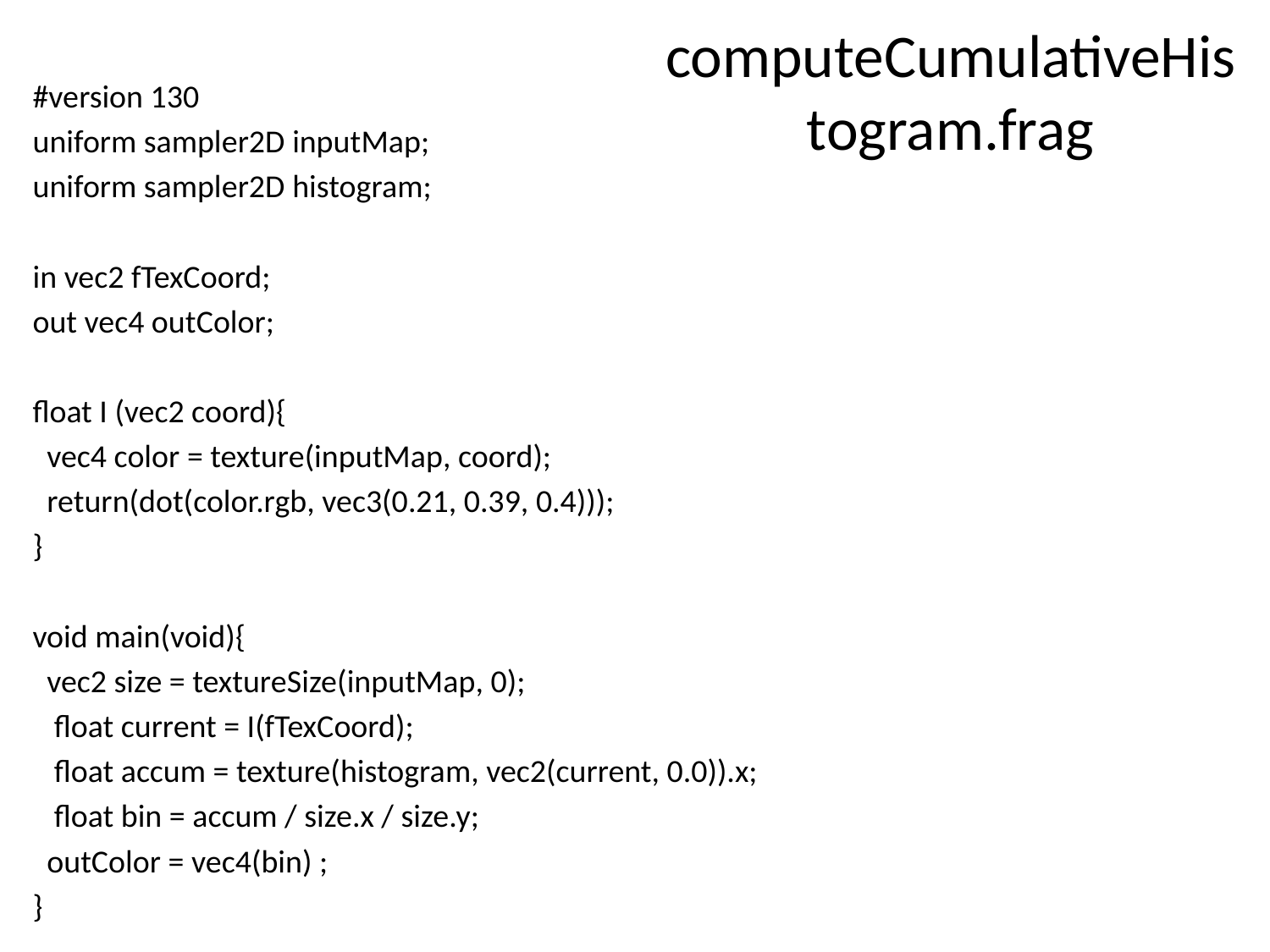

# computeCumulativeHistogram.frag
#version 130
uniform sampler2D inputMap;
uniform sampler2D histogram;

in vec2 fTexCoord;
out vec4 outColor;

float I (vec2 coord){
  vec4 color = texture(inputMap, coord);
  return(dot(color.rgb, vec3(0.21, 0.39, 0.4)));
}

void main(void){
  vec2 size = textureSize(inputMap, 0);
   float current = I(fTexCoord);
   float accum = texture(histogram, vec2(current, 0.0)).x;
   float bin = accum / size.x / size.y;
  outColor = vec4(bin) ;
}